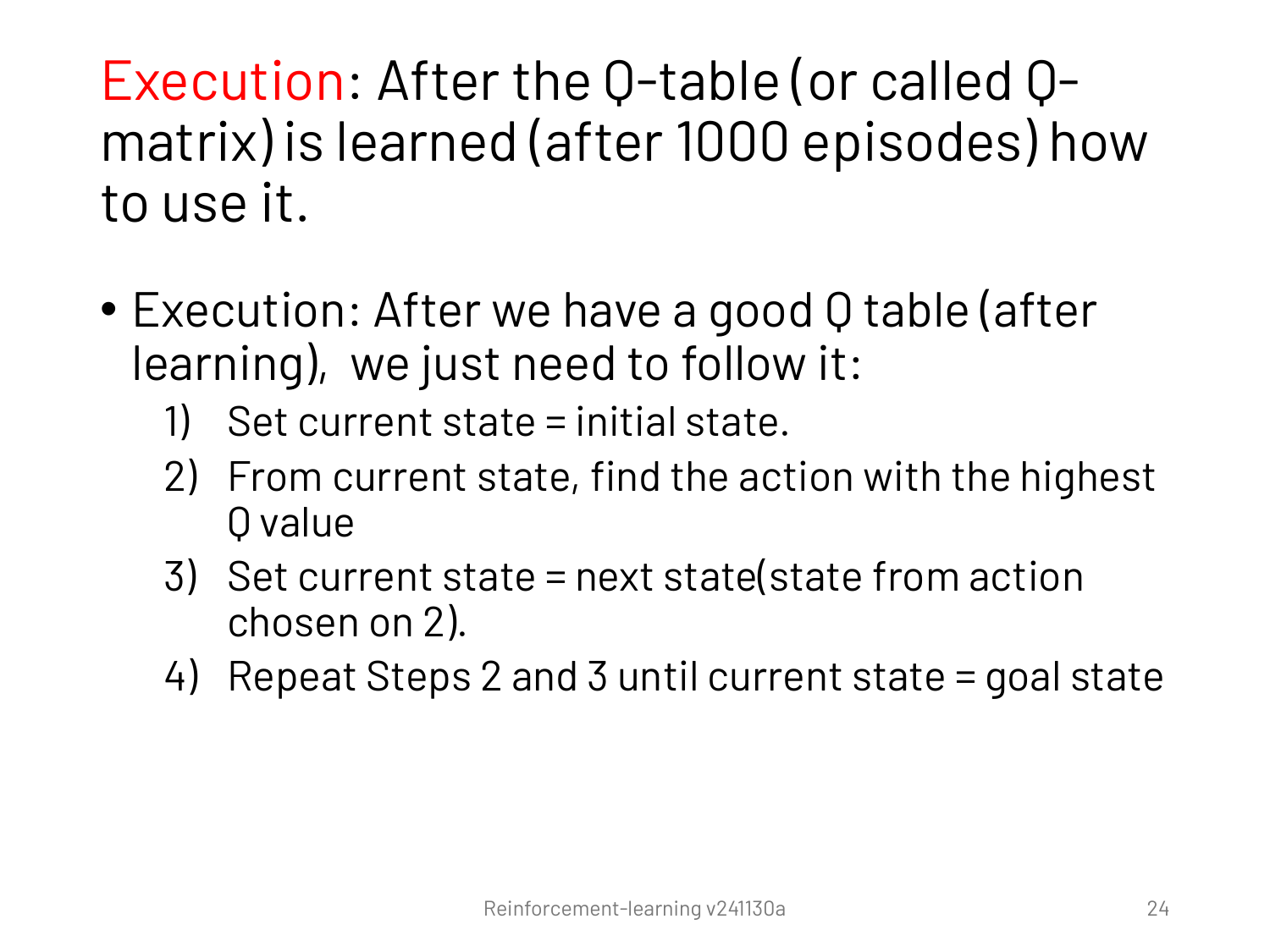

# Execution: After the Q-table (or called Q-matrix) is learned (after 1000 episodes) how to use it.
Execution: After we have a good Q table (after learning),  we just need to follow it:
Set current state = initial state.
From current state, find the action with the highest Q value
Set current state = next state(state from action chosen on 2).
Repeat Steps 2 and 3 until current state = goal state
Reinforcement-learning v241130a
24